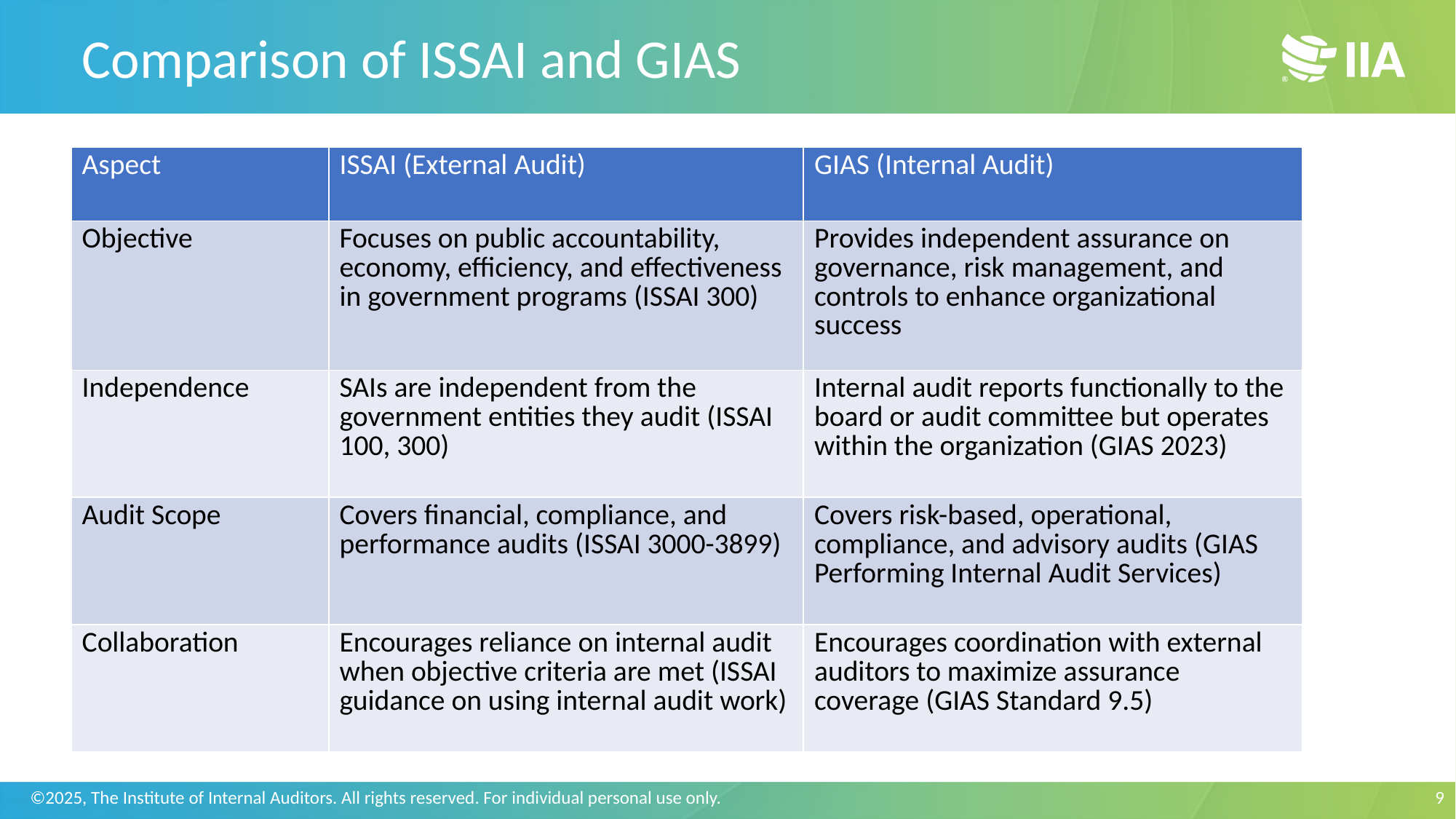

Comparison of ISSAI and GIAS
| Aspect | ISSAI (External Audit) | GIAS (Internal Audit) |
| --- | --- | --- |
| Objective | Focuses on public accountability, economy, efficiency, and effectiveness in government programs (ISSAI 300) | Provides independent assurance on governance, risk management, and controls to enhance organizational success |
| Independence | SAIs are independent from the government entities they audit (ISSAI 100, 300) | Internal audit reports functionally to the board or audit committee but operates within the organization (GIAS 2023) |
| Audit Scope | Covers financial, compliance, and performance audits (ISSAI 3000-3899) | Covers risk-based, operational, compliance, and advisory audits (GIAS Performing Internal Audit Services) |
| Collaboration | Encourages reliance on internal audit when objective criteria are met (ISSAI guidance on using internal audit work) | Encourages coordination with external auditors to maximize assurance coverage (GIAS Standard 9.5) |

9
©2025, The Institute of Internal Auditors. All rights reserved. For individual personal use only.